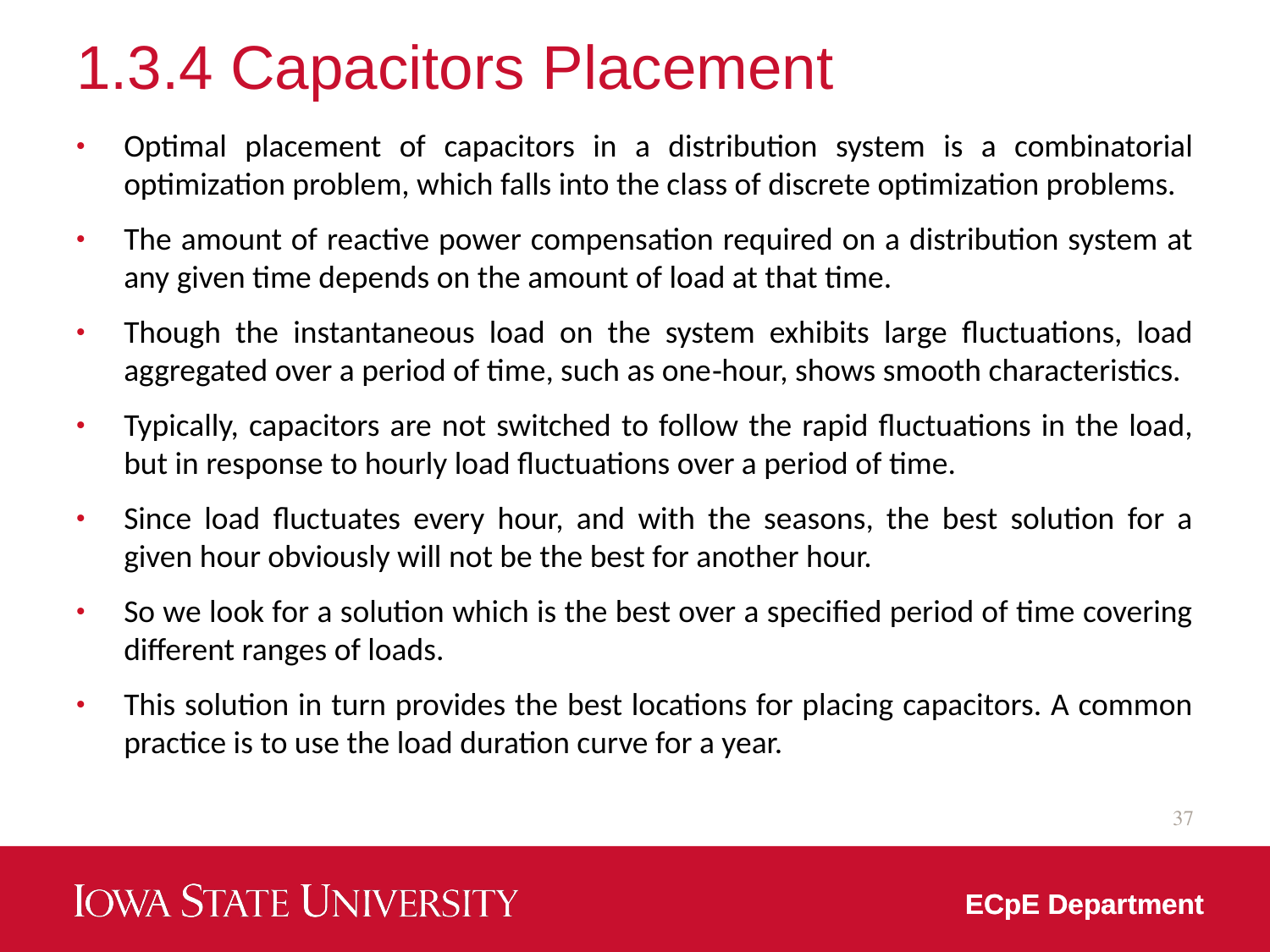

# 1.3.4 Capacitors Placement
Optimal placement of capacitors in a distribution system is a combinatorial optimization problem, which falls into the class of discrete optimization problems.
The amount of reactive power compensation required on a distribution system at any given time depends on the amount of load at that time.
Though the instantaneous load on the system exhibits large fluctuations, load aggregated over a period of time, such as one‐hour, shows smooth characteristics.
Typically, capacitors are not switched to follow the rapid fluctuations in the load, but in response to hourly load fluctuations over a period of time.
Since load fluctuates every hour, and with the seasons, the best solution for a given hour obviously will not be the best for another hour.
So we look for a solution which is the best over a specified period of time covering different ranges of loads.
This solution in turn provides the best locations for placing capacitors. A common practice is to use the load duration curve for a year.
37
ECpE Department